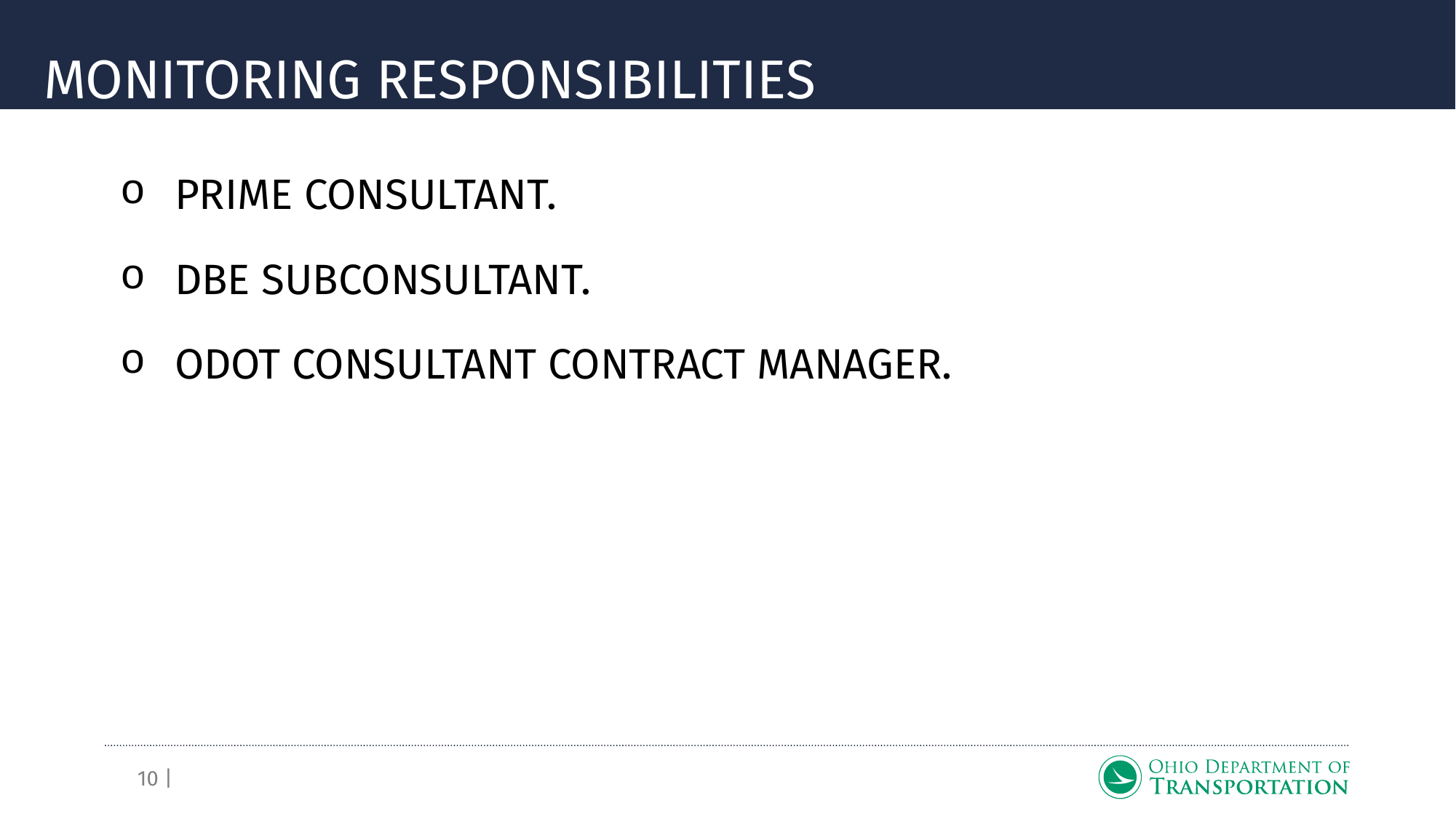

# MONITORING RESPONSIBILITIES
PRIME CONSULTANT.
DBE SUBCONSULTANT.
ODOT CONSULTANT CONTRACT MANAGER.